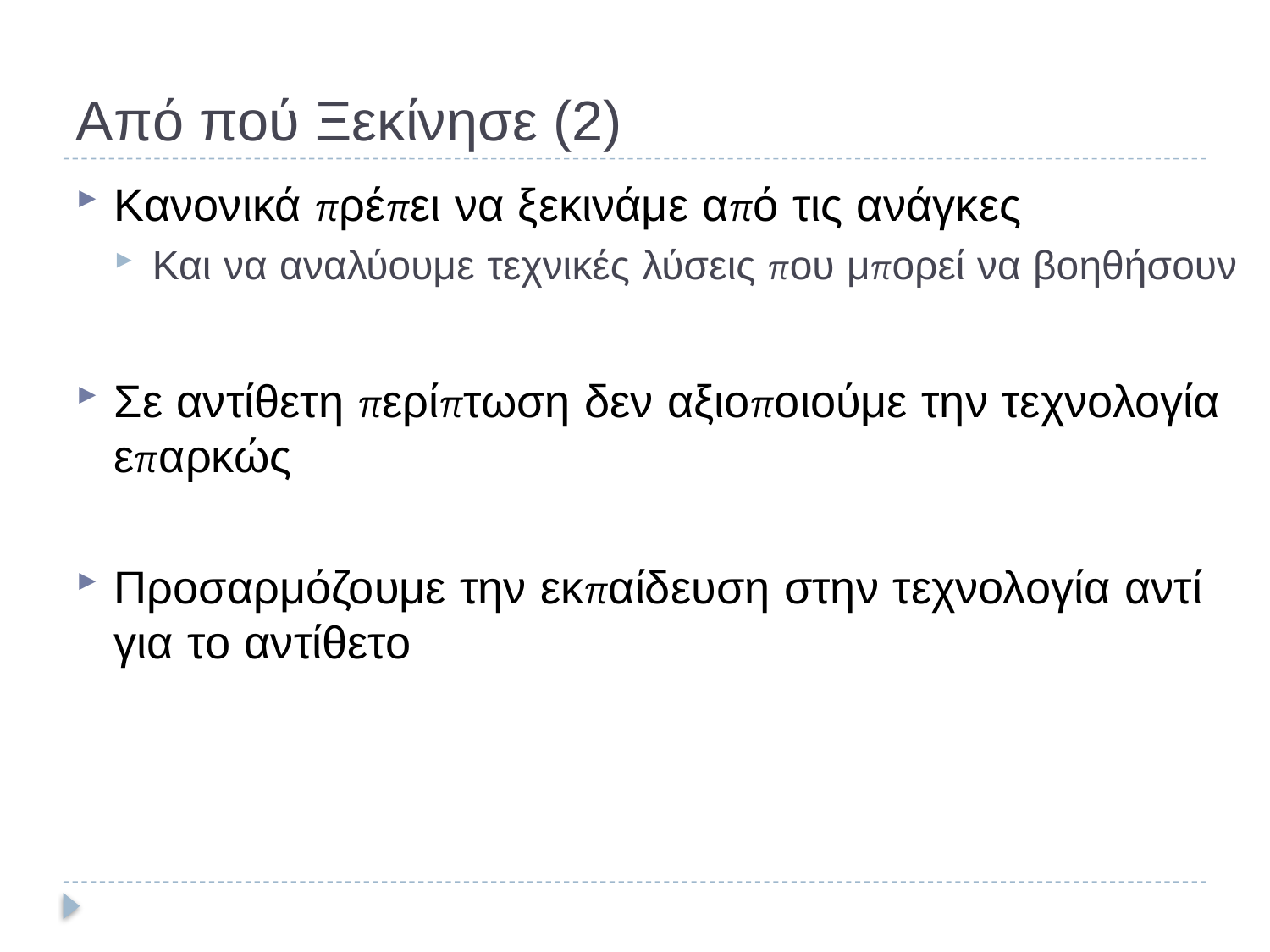

# Από πού Ξεκίνησε (2)
Κανονικά πρέπει να ξεκινάμε από τις ανάγκες
Και να αναλύουμε τεχνικές λύσεις που μπορεί να βοηθήσουν

Σε αντίθετη περίπτωση δεν αξιοποιούμε την τεχνολογία επαρκώς

Προσαρμόζουμε την εκπαίδευση στην τεχνολογία αντί για το αντίθετο